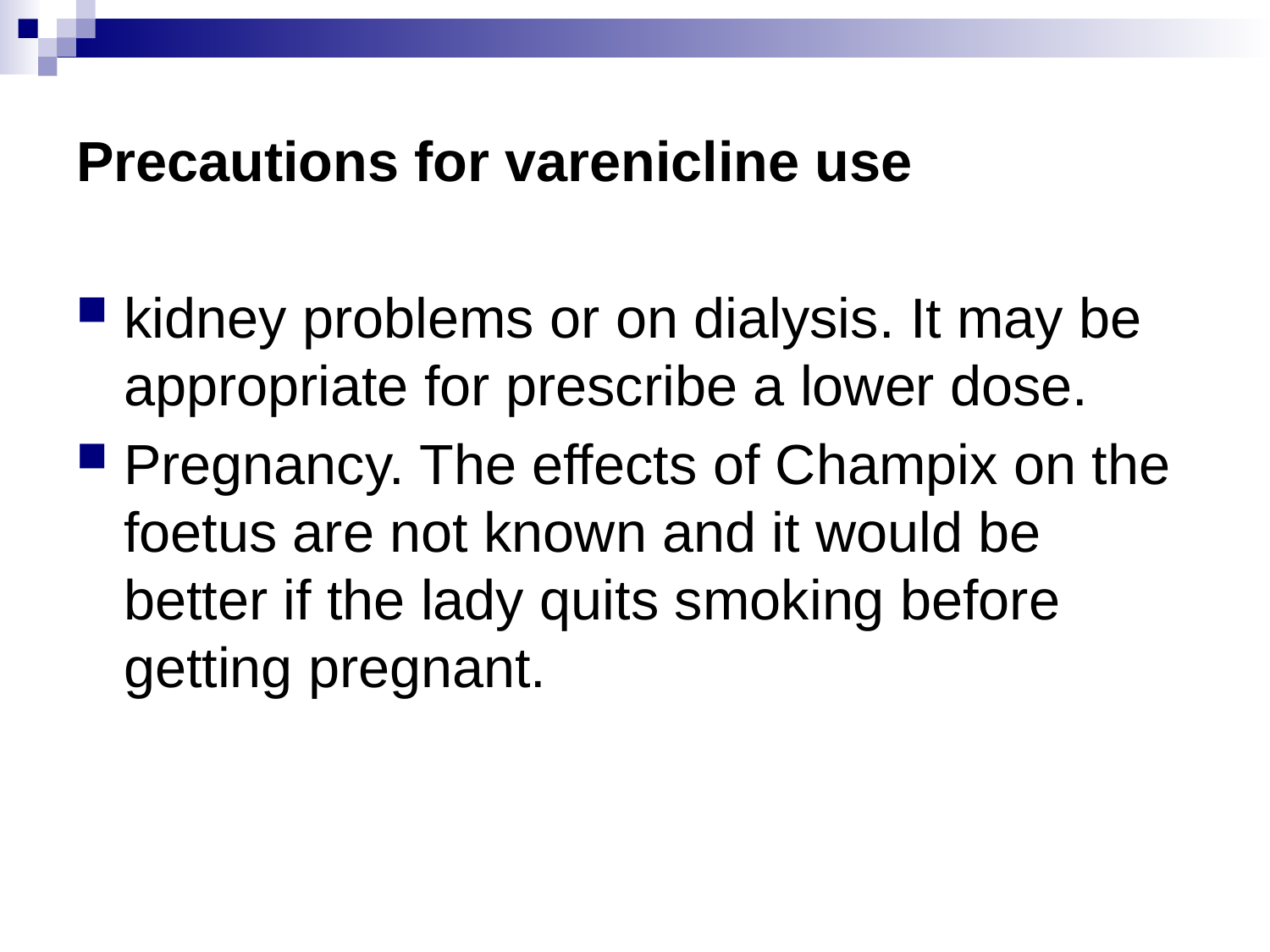

# Precautions for varenicline use
kidney problems or on dialysis. It may be appropriate for prescribe a lower dose.
Pregnancy. The effects of Champix on the foetus are not known and it would be better if the lady quits smoking before getting pregnant.